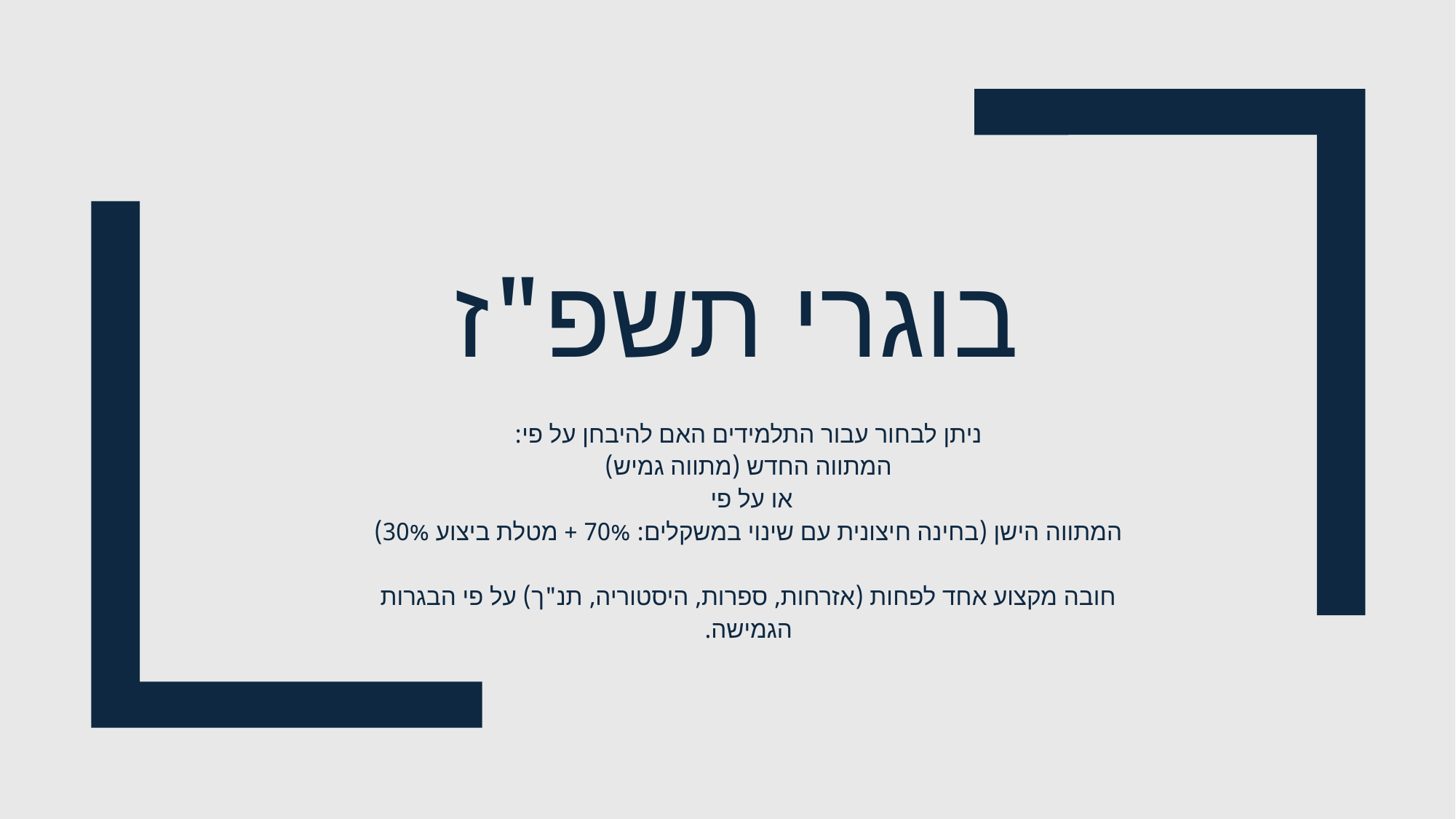

# בוגרי תשפ"ז
ניתן לבחור עבור התלמידים האם להיבחן על פי:
 המתווה החדש (מתווה גמיש)
או על פי
המתווה הישן (בחינה חיצונית עם שינוי במשקלים: 70% + מטלת ביצוע 30%)

חובה מקצוע אחד לפחות (אזרחות, ספרות, היסטוריה, תנ"ך) על פי הבגרות הגמישה.